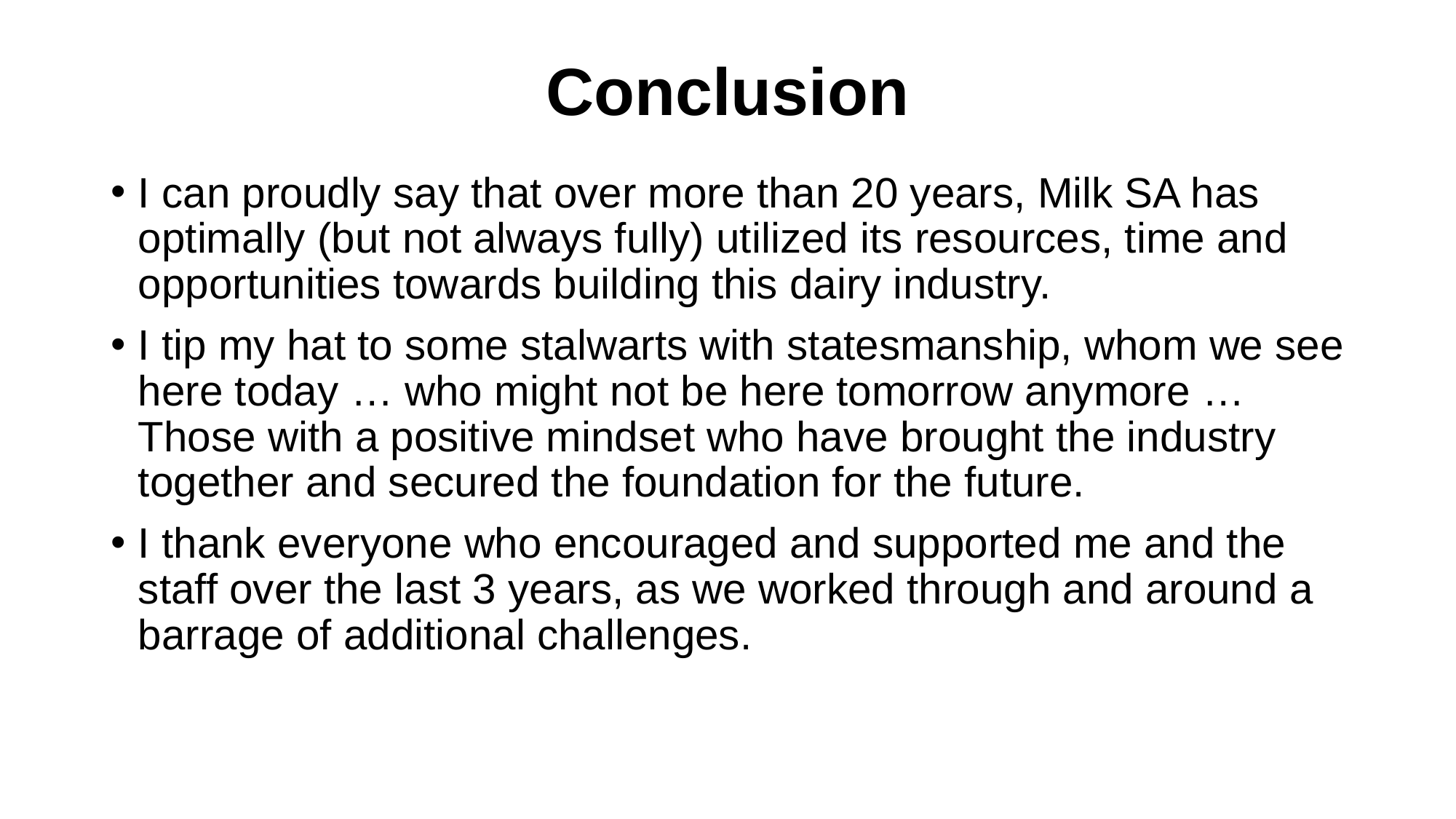

# Conclusion
I can proudly say that over more than 20 years, Milk SA has optimally (but not always fully) utilized its resources, time and opportunities towards building this dairy industry.
I tip my hat to some stalwarts with statesmanship, whom we see here today … who might not be here tomorrow anymore … Those with a positive mindset who have brought the industry together and secured the foundation for the future.
I thank everyone who encouraged and supported me and the staff over the last 3 years, as we worked through and around a barrage of additional challenges.